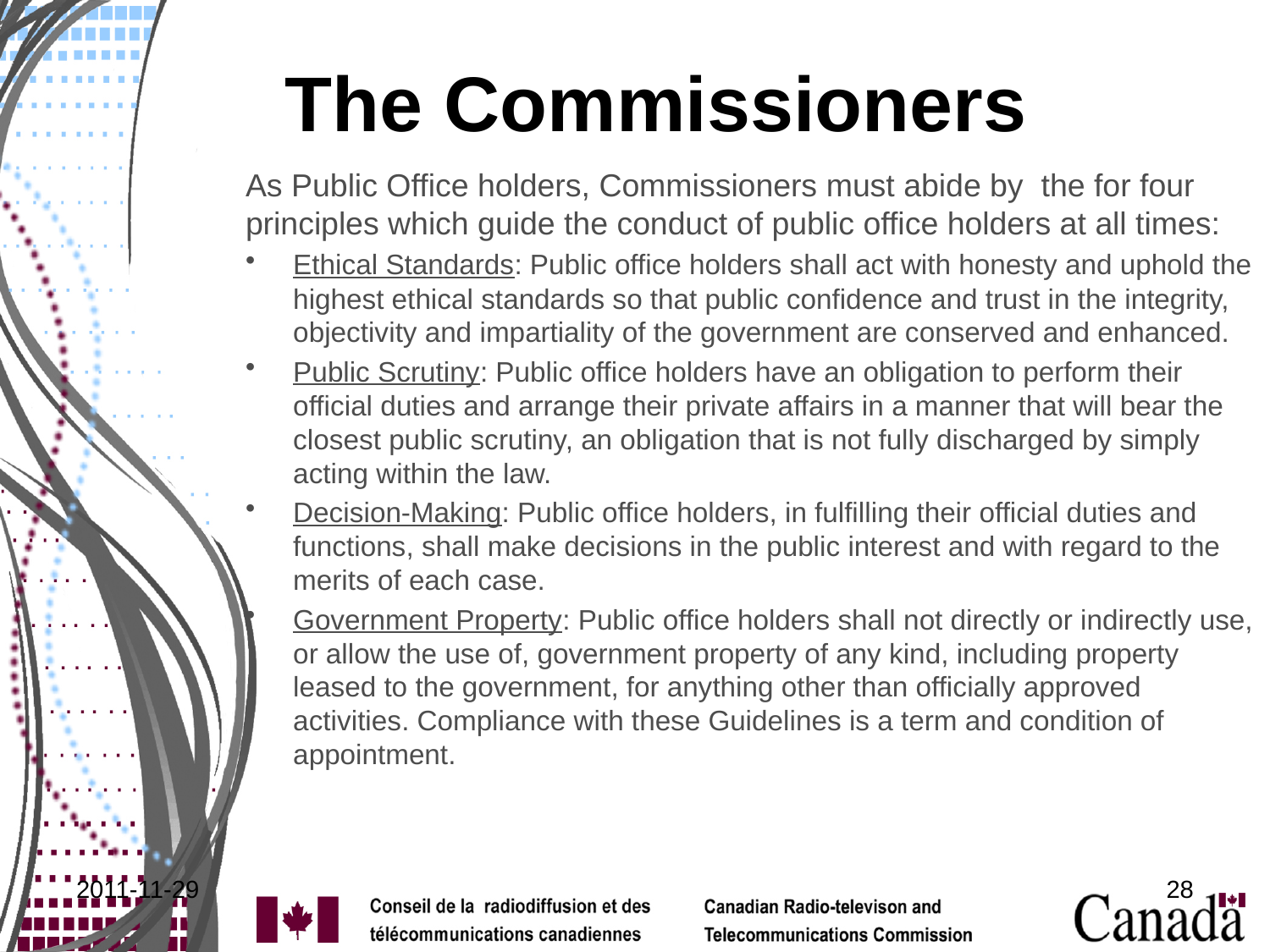

# The Commissioners
As Public Office holders, Commissioners must abide by  the for four principles which guide the conduct of public office holders at all times:
Ethical Standards: Public office holders shall act with honesty and uphold the highest ethical standards so that public confidence and trust in the integrity, objectivity and impartiality of the government are conserved and enhanced.
Public Scrutiny: Public office holders have an obligation to perform their official duties and arrange their private affairs in a manner that will bear the closest public scrutiny, an obligation that is not fully discharged by simply acting within the law.
Decision-Making: Public office holders, in fulfilling their official duties and functions, shall make decisions in the public interest and with regard to the merits of each case.
Government Property: Public office holders shall not directly or indirectly use, or allow the use of, government property of any kind, including property leased to the government, for anything other than officially approved activities. Compliance with these Guidelines is a term and condition of appointment.

2011-11-29

28